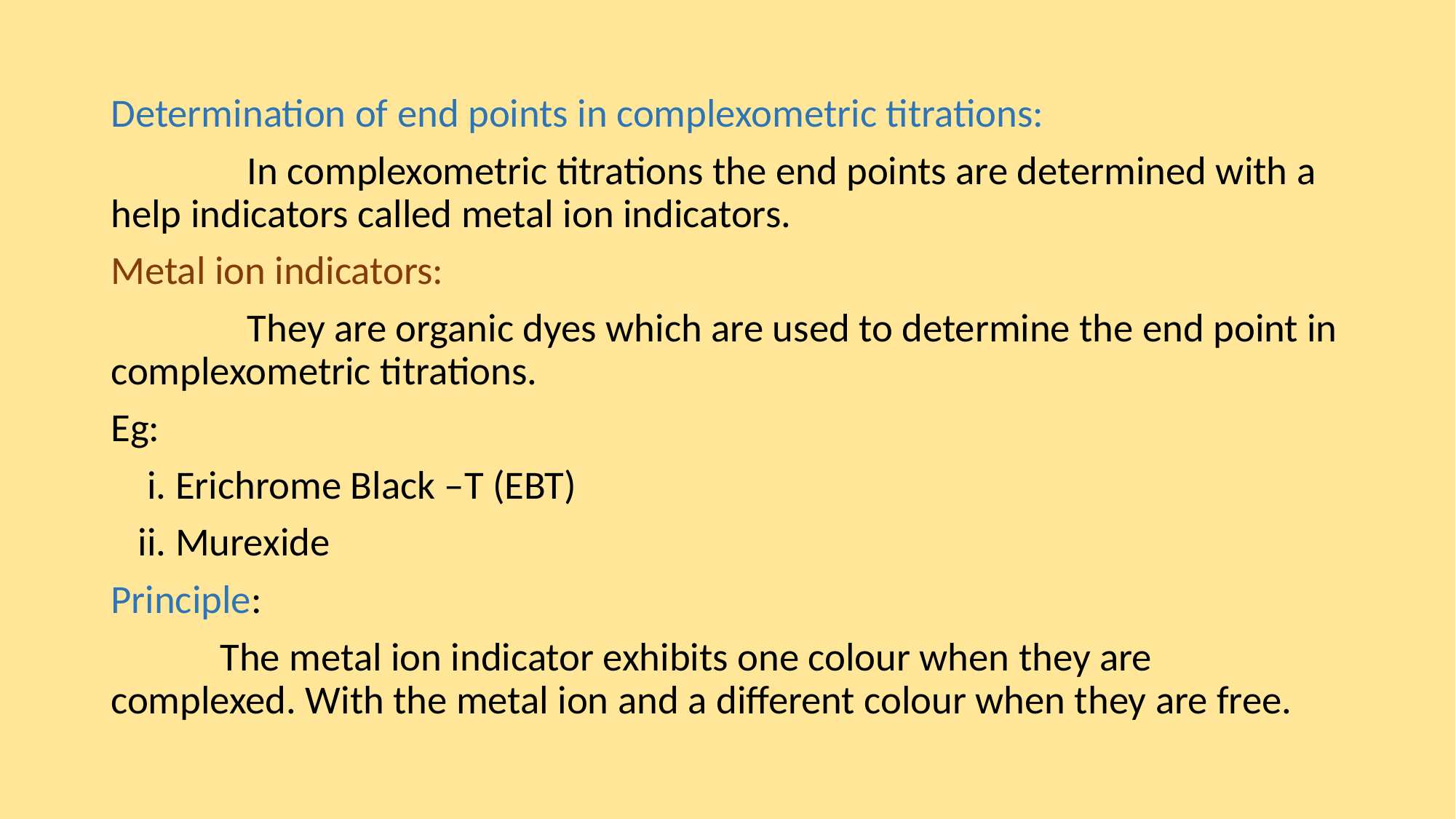

Determination of end points in complexometric titrations:
               In complexometric titrations the end points are determined with a help indicators called metal ion indicators.
Metal ion indicators:
               They are organic dyes which are used to determine the end point in complexometric titrations.
Eg:
    i. Erichrome Black –T (EBT)
   ii. Murexide
Principle:
            The metal ion indicator exhibits one colour when they are complexed. With the metal ion and a different colour when they are free.